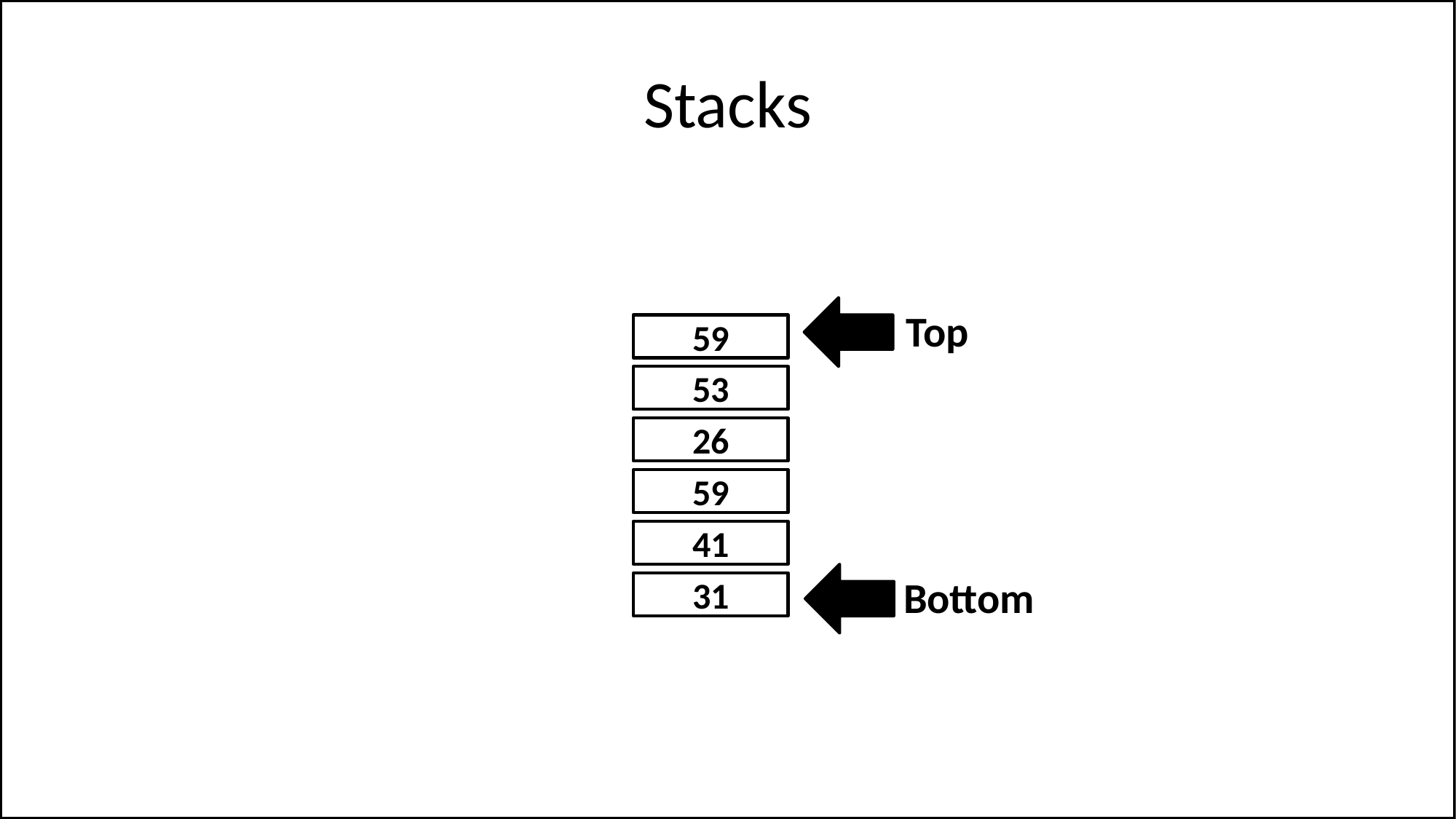

# Stacks

Top
59
53
26
59
41

Bottom
31